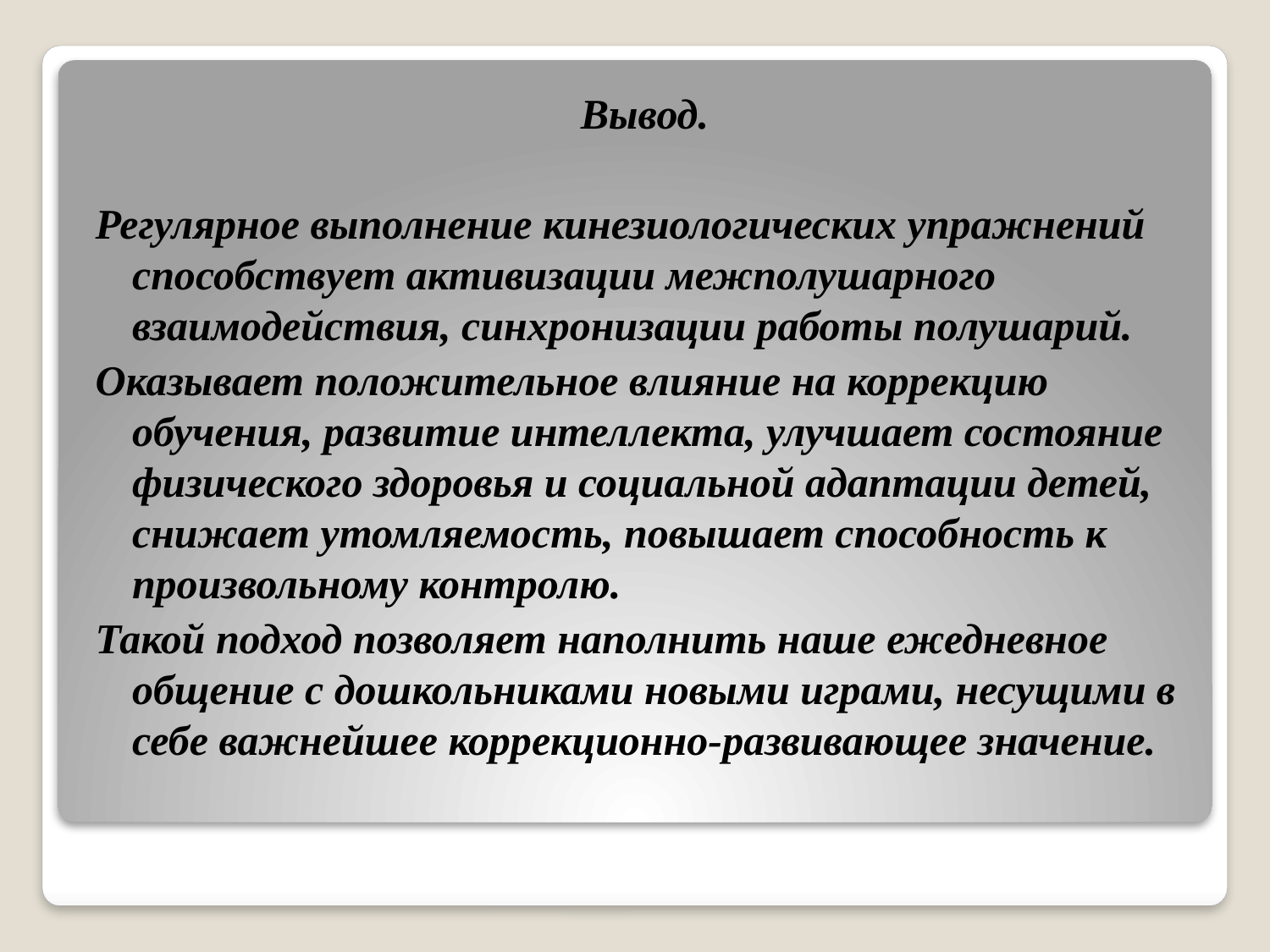

Вывод.

Регулярное выполнение кинезиологических упражнений способствует активизации межполушарного взаимодействия, синхронизации работы полушарий.
Оказывает положительное влияние на коррекцию обучения, развитие интеллекта, улучшает состояние физического здоровья и социальной адаптации детей, снижает утомляемость, повышает способность к произвольному контролю.
Такой подход позволяет наполнить наше ежедневное общение с дошкольниками новыми играми, несущими в себе важнейшее коррекционно-развивающее значение.